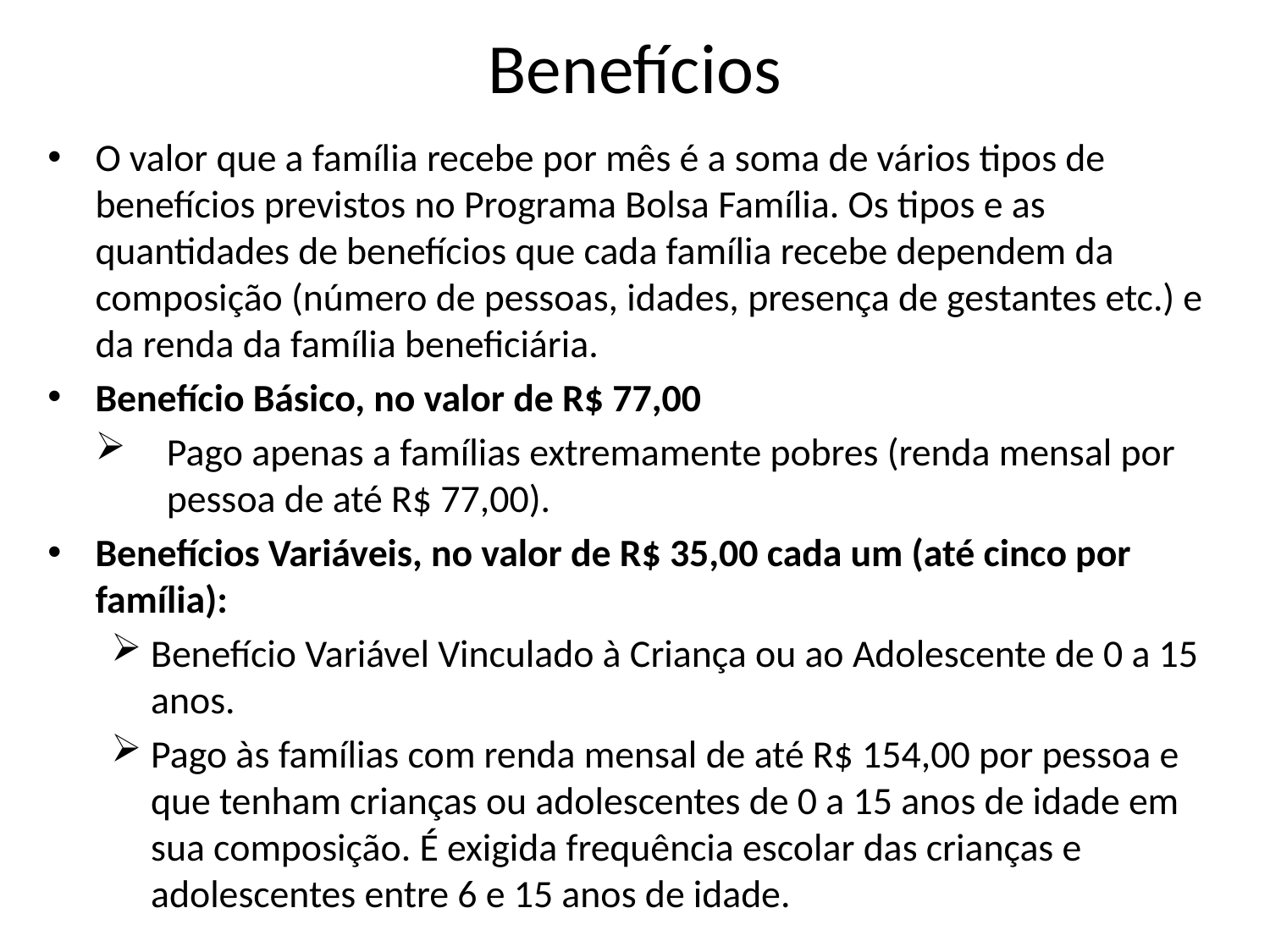

# Benefícios
O valor que a família recebe por mês é a soma de vários tipos de benefícios previstos no Programa Bolsa Família. Os tipos e as quantidades de benefícios que cada família recebe dependem da composição (número de pessoas, idades, presença de gestantes etc.) e da renda da família beneficiária.
Benefício Básico, no valor de R$ 77,00
Pago apenas a famílias extremamente pobres (renda mensal por pessoa de até R$ 77,00).
Benefícios Variáveis, no valor de R$ 35,00 cada um (até cinco por família):
Benefício Variável Vinculado à Criança ou ao Adolescente de 0 a 15 anos.
Pago às famílias com renda mensal de até R$ 154,00 por pessoa e que tenham crianças ou adolescentes de 0 a 15 anos de idade em sua composição. É exigida frequência escolar das crianças e adolescentes entre 6 e 15 anos de idade.